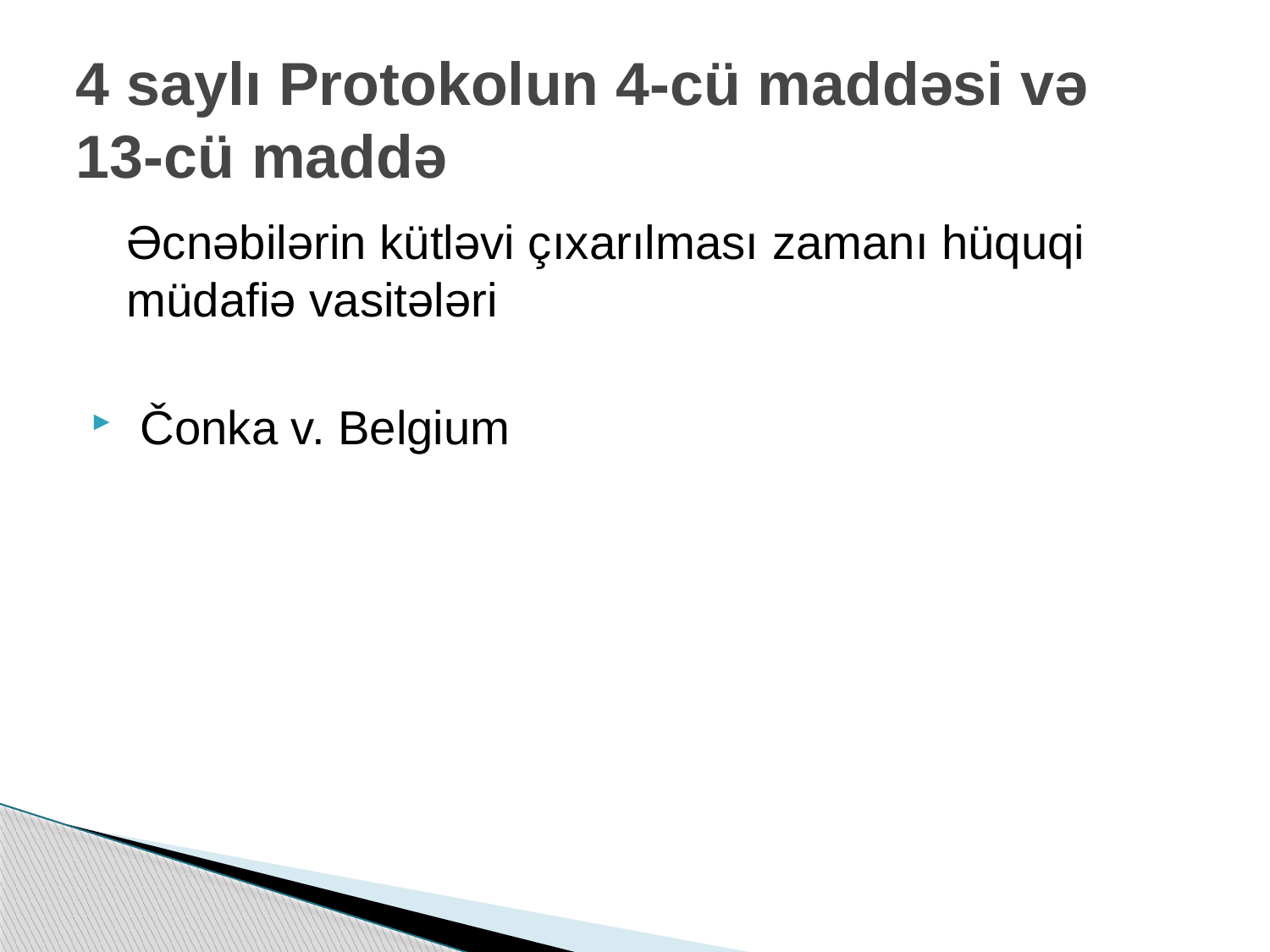

# 4 saylı Protokolun 4-cü maddəsi və 13-cü maddə
	Əcnəbilərin kütləvi çıxarılması zamanı hüquqi müdafiə vasitələri

 Čonka v. Belgium